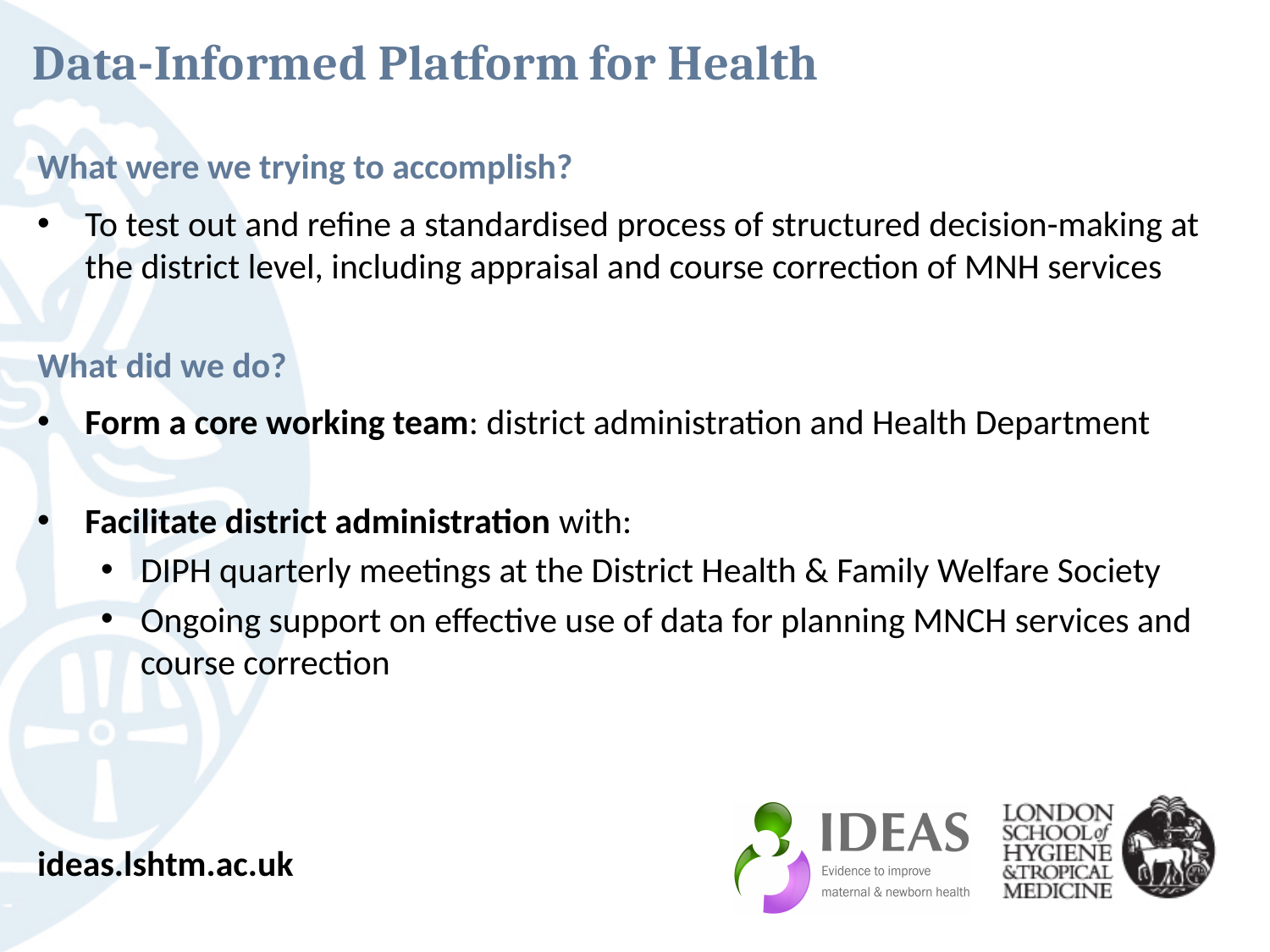

# Data-Informed Platform for Health
What were we trying to accomplish?
To test out and refine a standardised process of structured decision-making at the district level, including appraisal and course correction of MNH services

What did we do?
Form a core working team: district administration and Health Department

Facilitate district administration with:
DIPH quarterly meetings at the District Health & Family Welfare Society
Ongoing support on effective use of data for planning MNCH services and course correction

ideas.lshtm.ac.uk